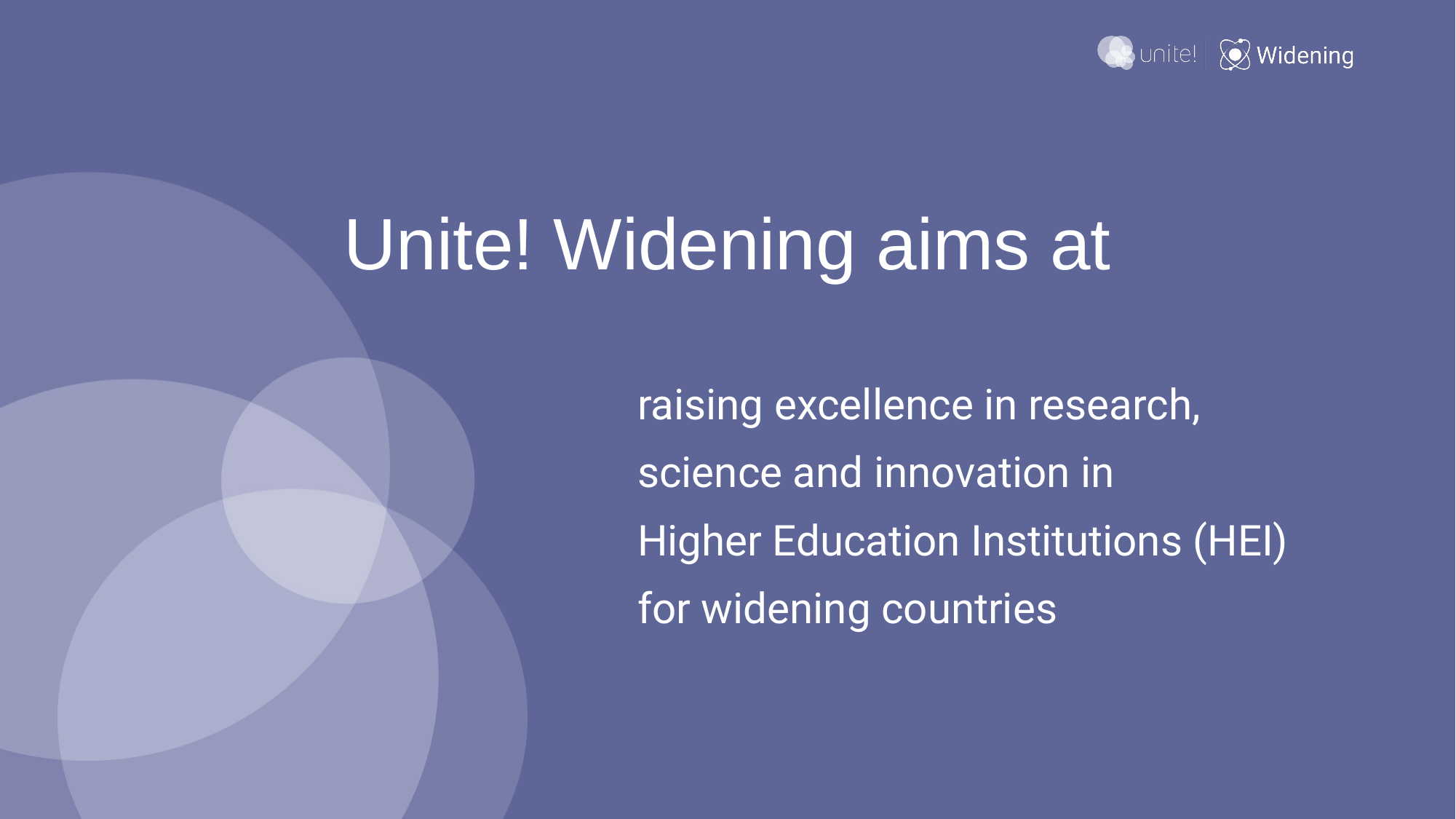

# Unite! Widening aims at
raising excellence in research,
science and innovation in
Higher Education Institutions (HEI)
for widening countries